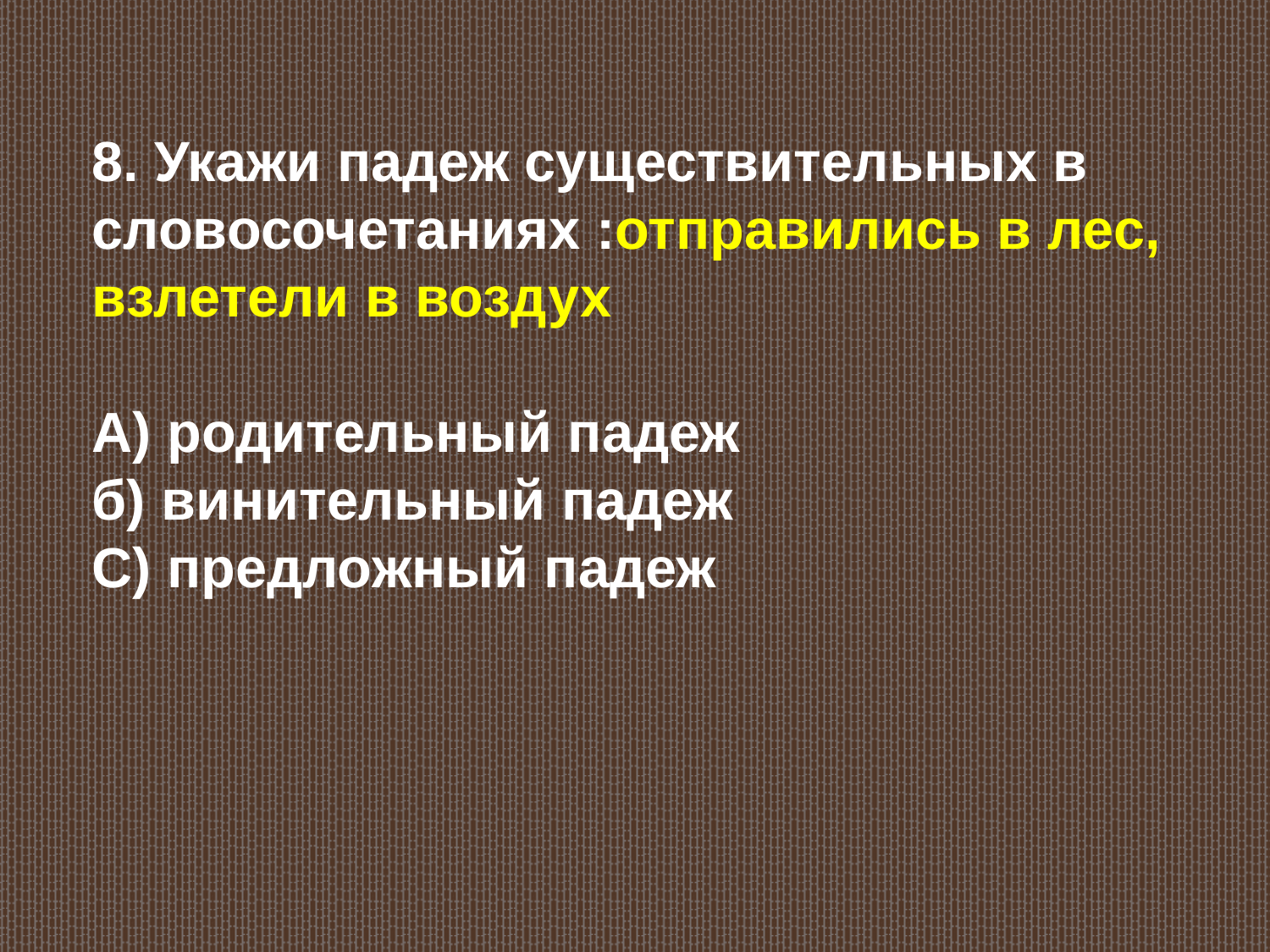

8. Укажи падеж существительных в словосочетаниях :отправились в лес, взлетели в воздух
А) родительный падеж
б) винительный падеж
С) предложный падеж